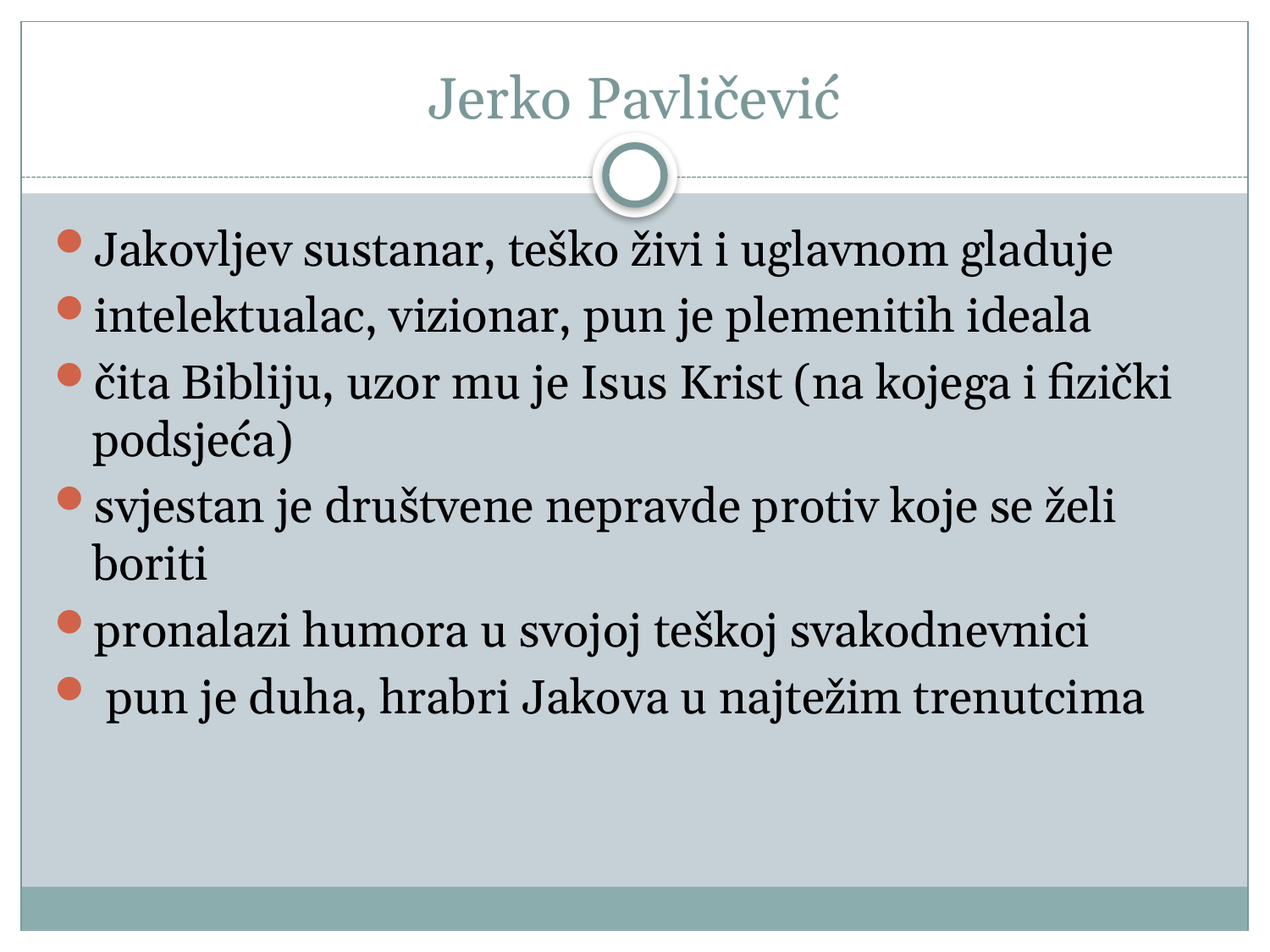

# Jerko Pavličević
Jakovljev sustanar, teško živi i uglavnom gladuje
intelektualac, vizionar, pun je plemenitih ideala
čita Bibliju, uzor mu je Isus Krist (na kojega i fizički podsjeća)
svjestan je društvene nepravde protiv koje se želi boriti
pronalazi humora u svojoj teškoj svakodnevnici
 pun je duha, hrabri Jakova u najtežim trenutcima